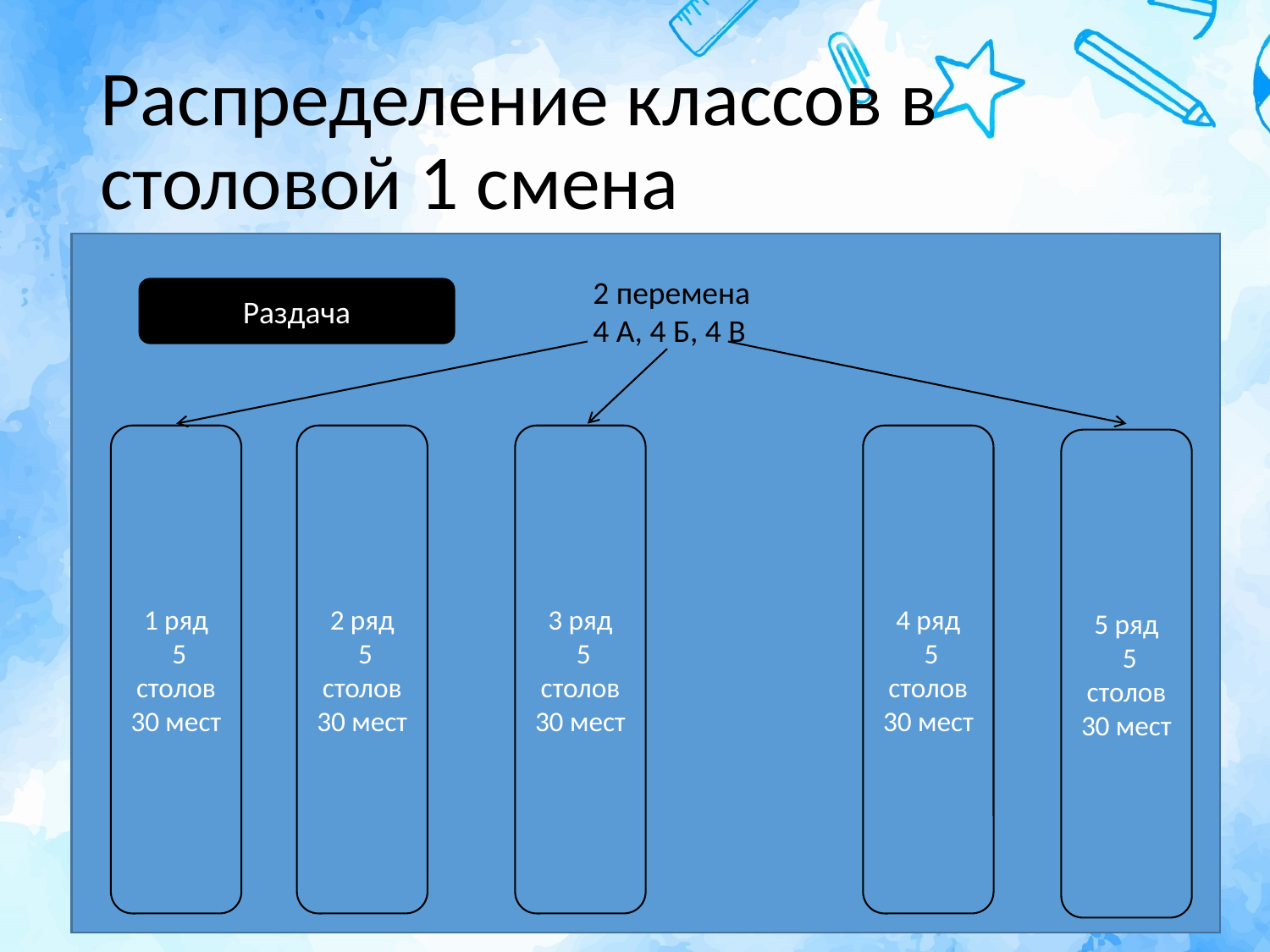

# Распределение классов в столовой 1 смена

2 перемена 4 А, 4 Б, 4 В
Раздача
1 ряд
 5 столов 30 мест
2 ряд
 5 столов 30 мест
3 ряд
 5 столов 30 мест
4 ряд
 5 столов 30 мест
5 ряд
 5 столов 30 мест